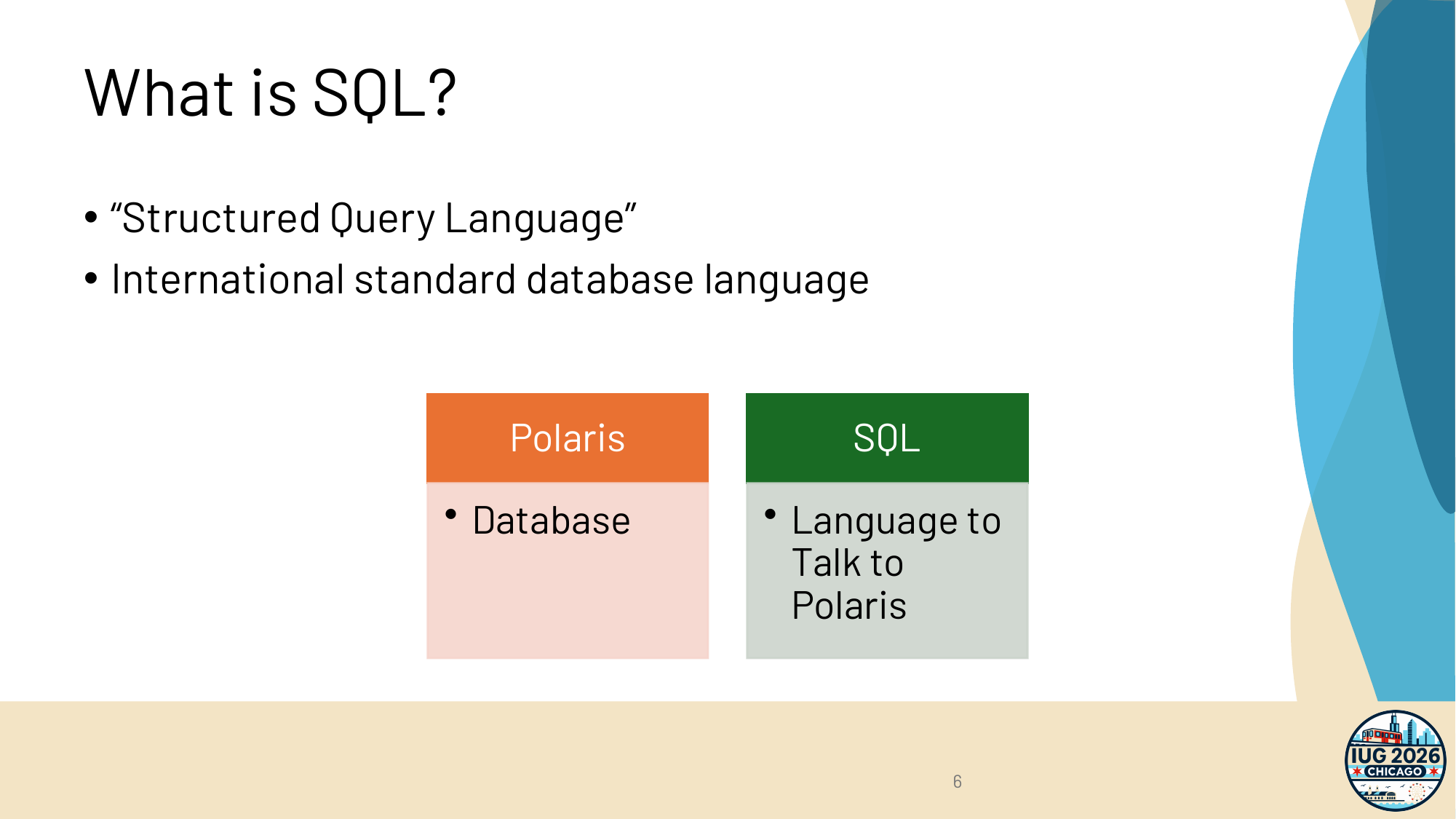

# What is SQL?
“Structured Query Language”
International standard database language

Polaris
Database
SQL
Language to Talk to Polaris
6